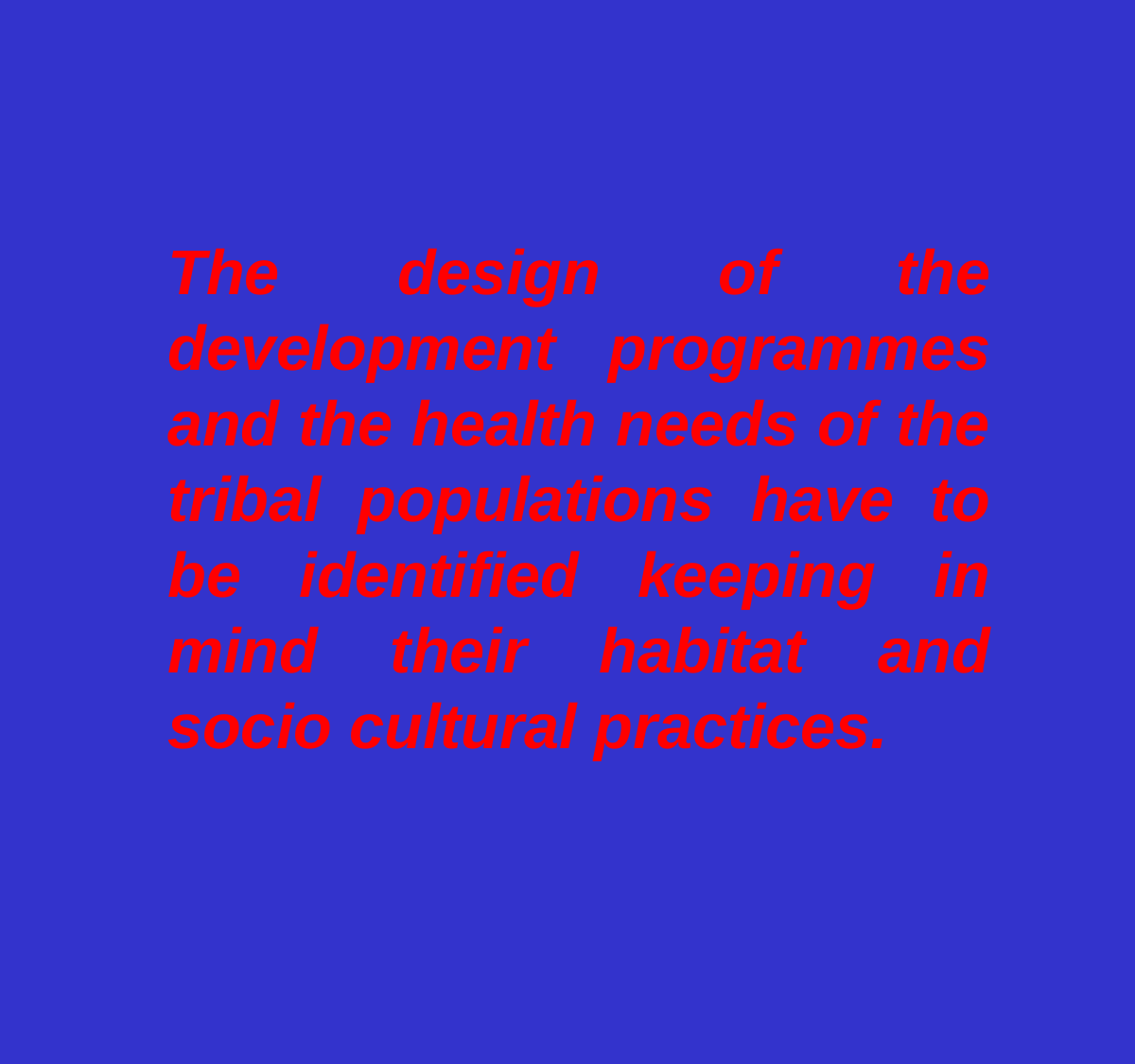

The design of the development programmes and the health needs of the tribal populations have to be identified keeping in mind their habitat and socio cultural practices.